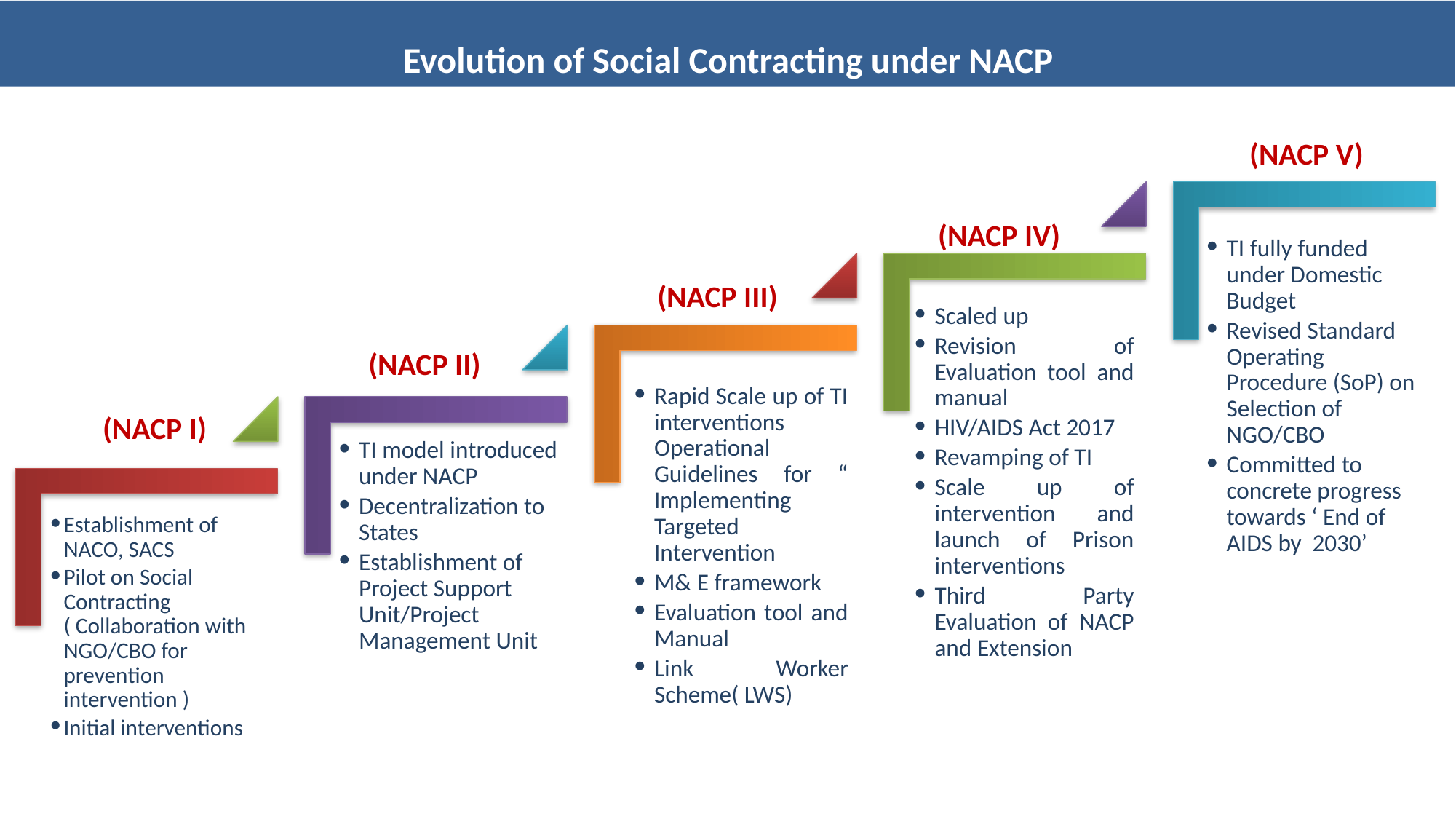

Evolution of Social Contracting under NACP

(NACP V)

TI fully funded under Domestic Budget
Revised Standard Operating Procedure (SoP) on Selection of NGO/CBO
Committed to concrete progress towards ‘ End of AIDS by  2030’

Scaled up
Revision of Evaluation tool and manual
HIV/AIDS Act 2017
Revamping of TI
Scale up of intervention and launch of Prison interventions
Third Party Evaluation of NACP and Extension

Rapid Scale up of TI interventions Operational Guidelines for “ Implementing Targeted Intervention
M& E framework
Evaluation tool and Manual
Link Worker Scheme( LWS)

TI model introduced under NACP
Decentralization to States
Establishment of Project Support Unit/Project Management Unit

Establishment of NACO, SACS
Pilot on Social Contracting ( Collaboration with NGO/CBO for prevention intervention )
Initial interventions

(NACP IV)

(NACP III)

(NACP II)

(NACP I)